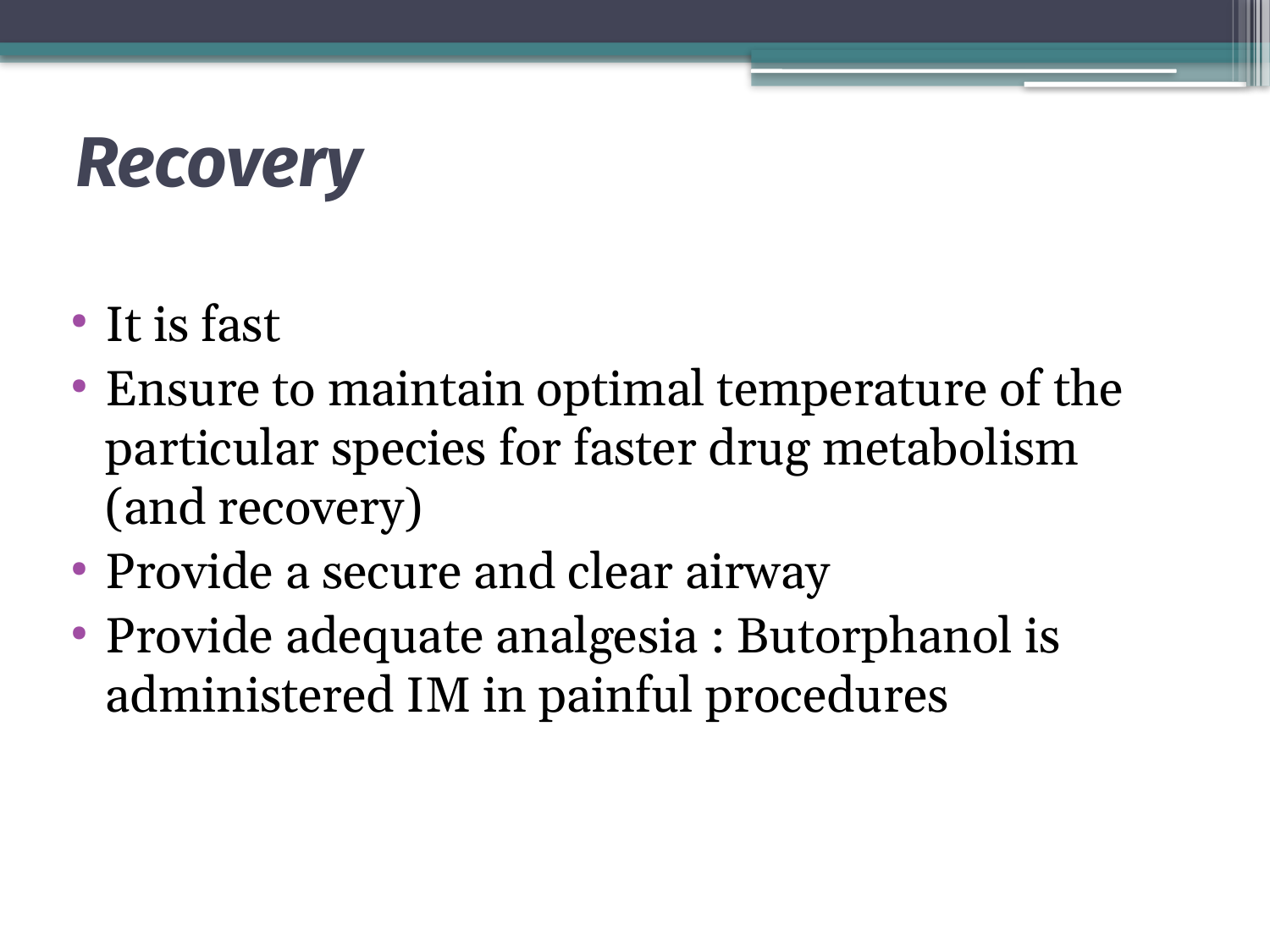

# Recovery
It is fast
Ensure to maintain optimal temperature of the particular species for faster drug metabolism (and recovery)
Provide a secure and clear airway
Provide adequate analgesia : Butorphanol is administered IM in painful procedures